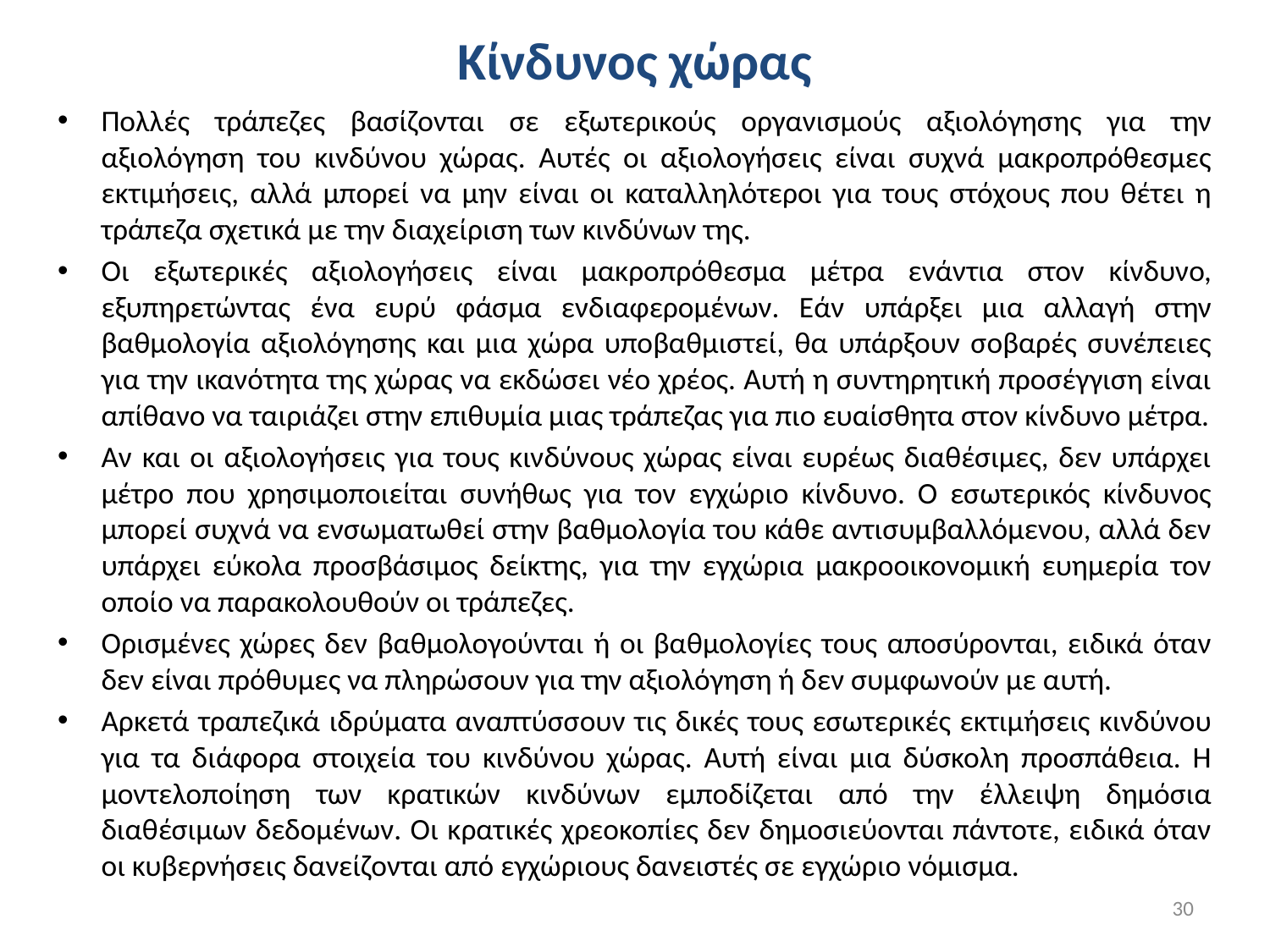

# Κίνδυνος χώρας
Πολλές τράπεζες βασίζονται σε εξωτερικούς οργανισμούς αξιολόγησης για την αξιολόγηση του κινδύνου χώρας. Αυτές οι αξιολογήσεις είναι συχνά μακροπρόθεσμες εκτιμήσεις, αλλά μπορεί να μην είναι οι καταλληλότεροι για τους στόχους που θέτει η τράπεζα σχετικά με την διαχείριση των κινδύνων της.
Οι εξωτερικές αξιολογήσεις είναι μακροπρόθεσμα μέτρα ενάντια στον κίνδυνο, εξυπηρετώντας ένα ευρύ φάσμα ενδιαφερομένων. Εάν υπάρξει μια αλλαγή στην βαθμολογία αξιολόγησης και μια χώρα υποβαθμιστεί, θα υπάρξουν σοβαρές συνέπειες για την ικανότητα της χώρας να εκδώσει νέο χρέος. Αυτή η συντηρητική προσέγγιση είναι απίθανο να ταιριάζει στην επιθυμία μιας τράπεζας για πιο ευαίσθητα στον κίνδυνο μέτρα.
Αν και οι αξιολογήσεις για τους κινδύνους χώρας είναι ευρέως διαθέσιμες, δεν υπάρχει μέτρο που χρησιμοποιείται συνήθως για τον εγχώριο κίνδυνο. Ο εσωτερικός κίνδυνος μπορεί συχνά να ενσωματωθεί στην βαθμολογία του κάθε αντισυμβαλλόμενου, αλλά δεν υπάρχει εύκολα προσβάσιμος δείκτης, για την εγχώρια μακροοικονομική ευημερία τον οποίο να παρακολουθούν οι τράπεζες.
Ορισμένες χώρες δεν βαθμολογούνται ή οι βαθμολογίες τους αποσύρονται, ειδικά όταν δεν είναι πρόθυμες να πληρώσουν για την αξιολόγηση ή δεν συμφωνούν με αυτή.
Αρκετά τραπεζικά ιδρύματα αναπτύσσουν τις δικές τους εσωτερικές εκτιμήσεις κινδύνου για τα διάφορα στοιχεία του κινδύνου χώρας. Αυτή είναι μια δύσκολη προσπάθεια. Η μοντελοποίηση των κρατικών κινδύνων εμποδίζεται από την έλλειψη δημόσια διαθέσιμων δεδομένων. Οι κρατικές χρεοκοπίες δεν δημοσιεύονται πάντοτε, ειδικά όταν οι κυβερνήσεις δανείζονται από εγχώριους δανειστές σε εγχώριο νόμισμα.

30